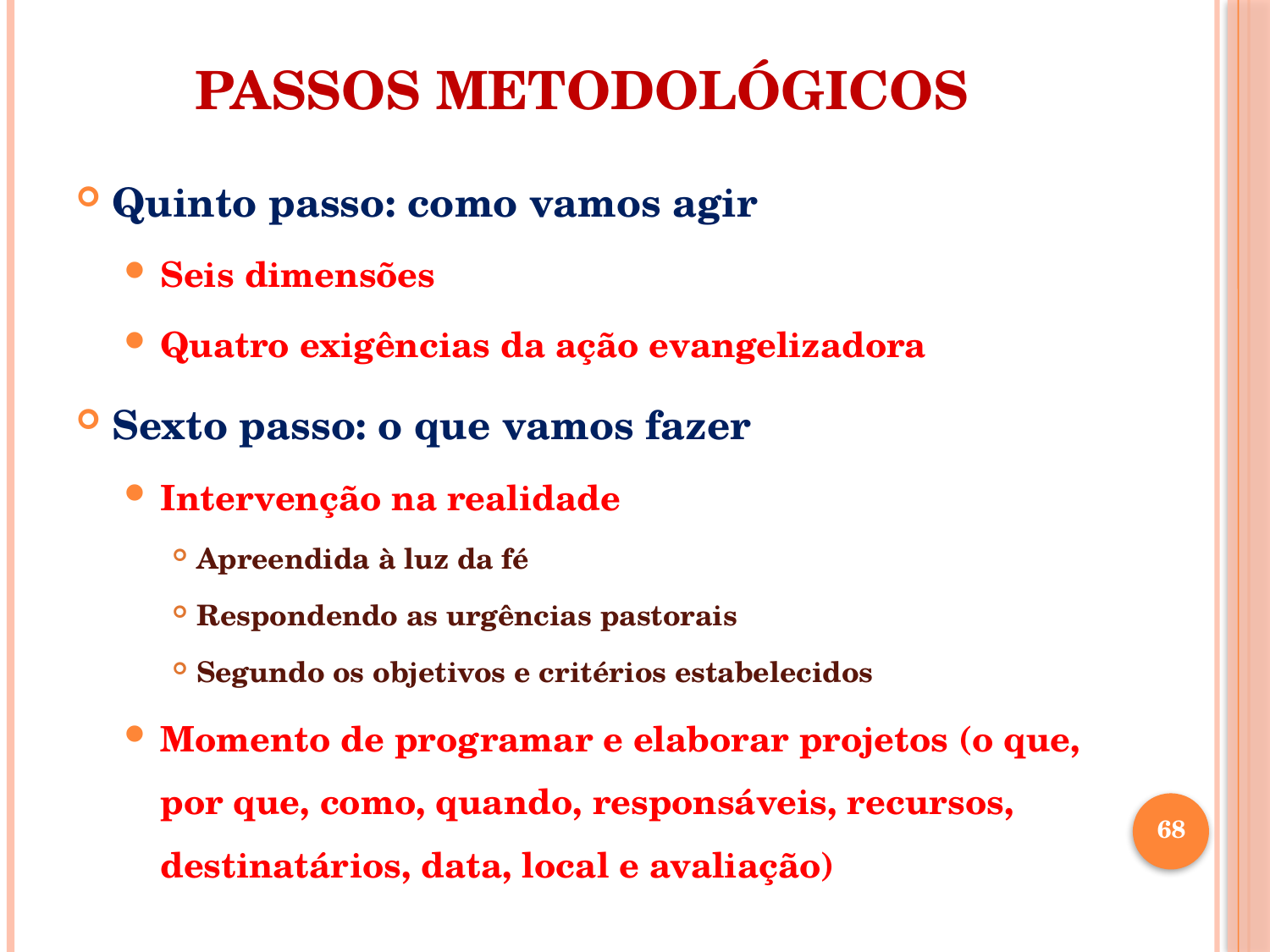

# PASSOS METODOLÓGICOS
Quinto passo: como vamos agir
Seis dimensões
Quatro exigências da ação evangelizadora
Sexto passo: o que vamos fazer
Intervenção na realidade
Apreendida à luz da fé
Respondendo as urgências pastorais
Segundo os objetivos e critérios estabelecidos
Momento de programar e elaborar projetos (o que, por que, como, quando, responsáveis, recursos, destinatários, data, local e avaliação)
68